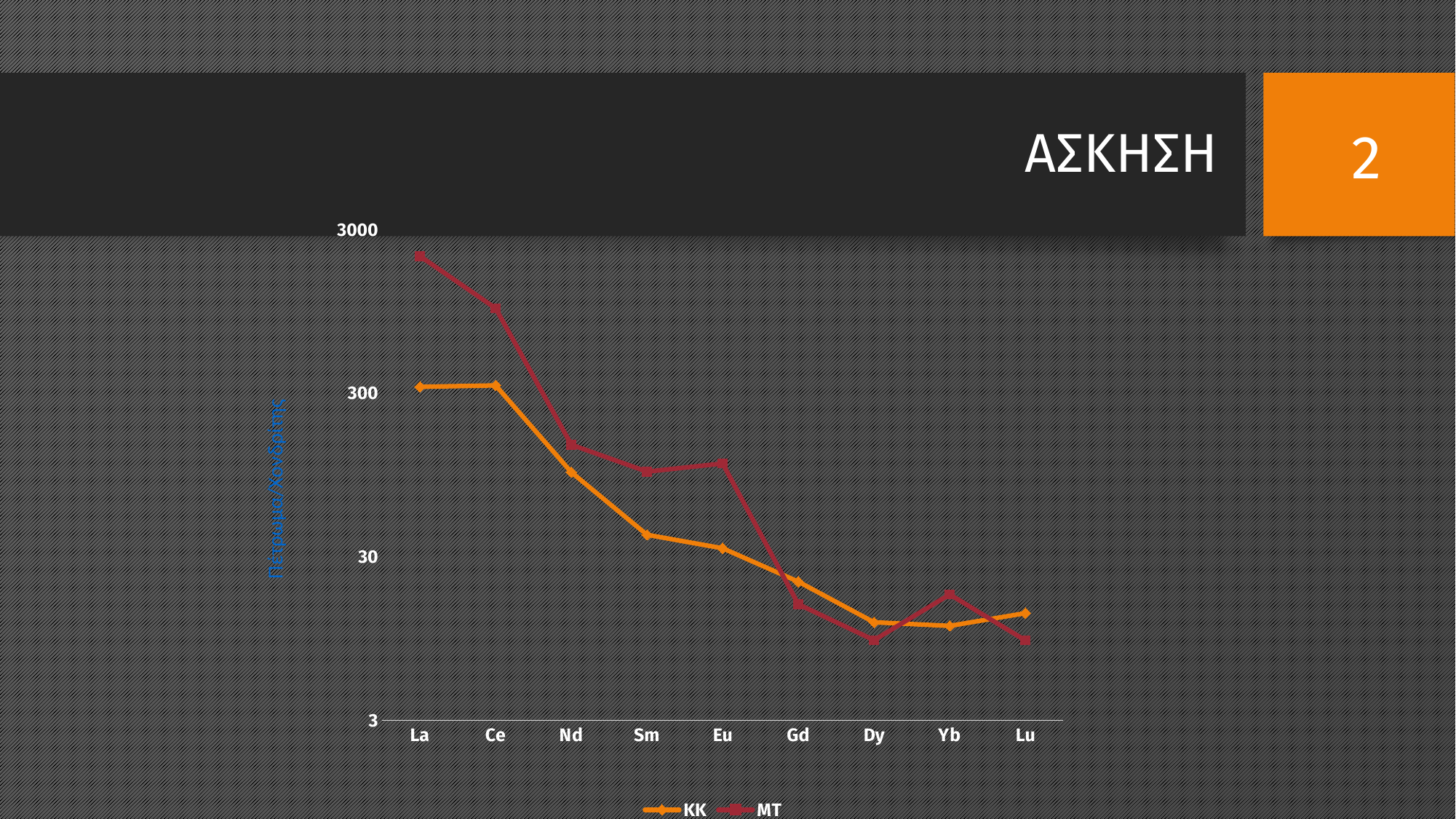

# ΑΣΚΗΣΗ
2

### Chart

| Category |  |  |
|---|---|---|
| La | 328.46404421781074 | 2066.4206642066415 |
| Ce | 334.9043528085008 | 992.0888584330108 |
| Nd | 98.65211370659075 | 145.2513489151006 |
| Sm | 40.85876099368415 | 99.46652785560114 |
| Eu | 33.790059486337604 | 111.51305963957385 |
| Gd | 21.106053693301348 | 15.361162314985494 |
| Dy | 11.919836943210077 | 9.269870100907237 |
| Yb | 11.33415031752372 | 17.638399833991528 |
| Lu | 13.558534577475832 | 9.235742322789195 |